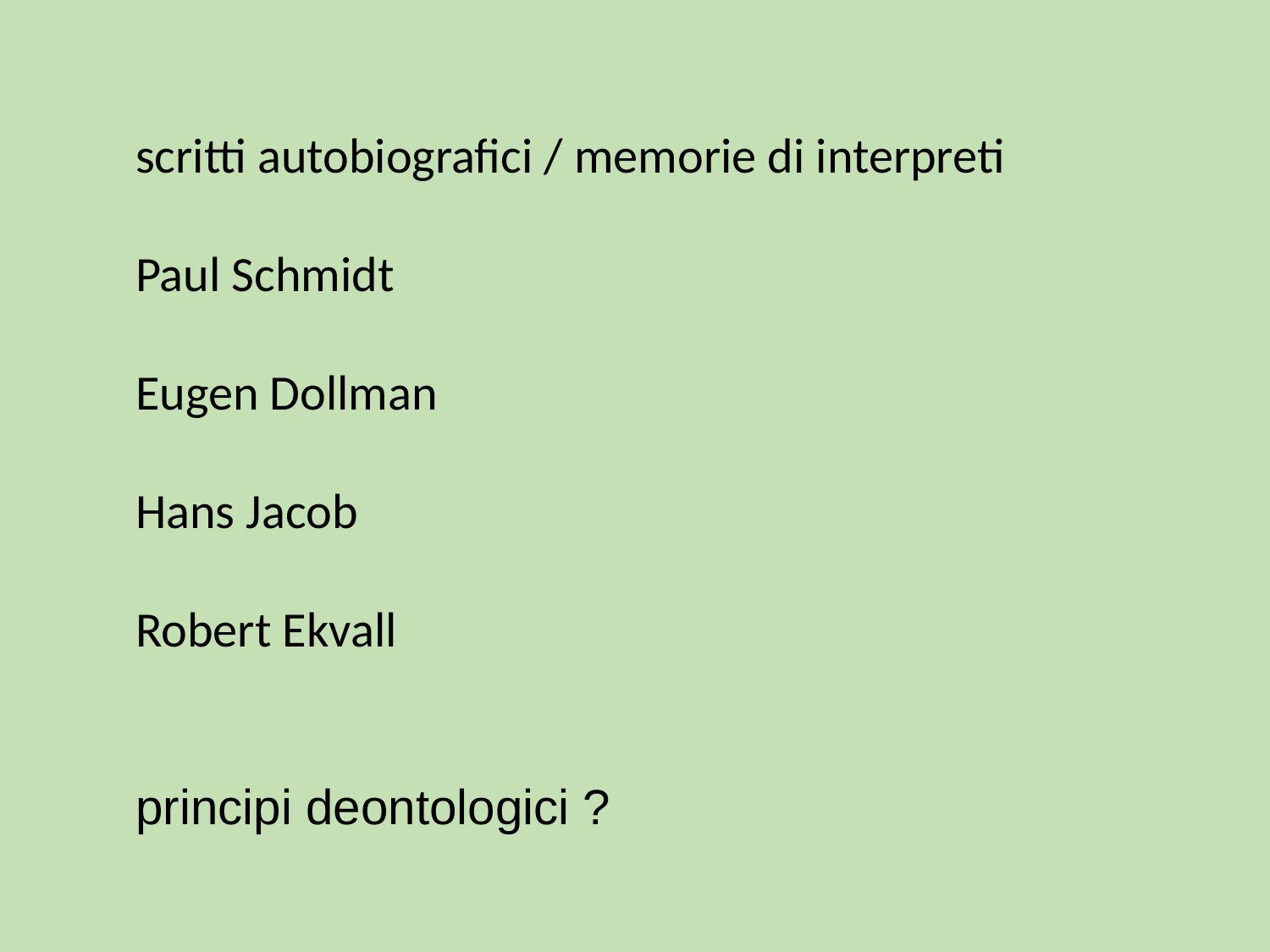

scritti autobiografici / memorie di interpreti

Paul Schmidt

Eugen Dollman

Hans Jacob

Robert Ekvall

principi deontologici ?